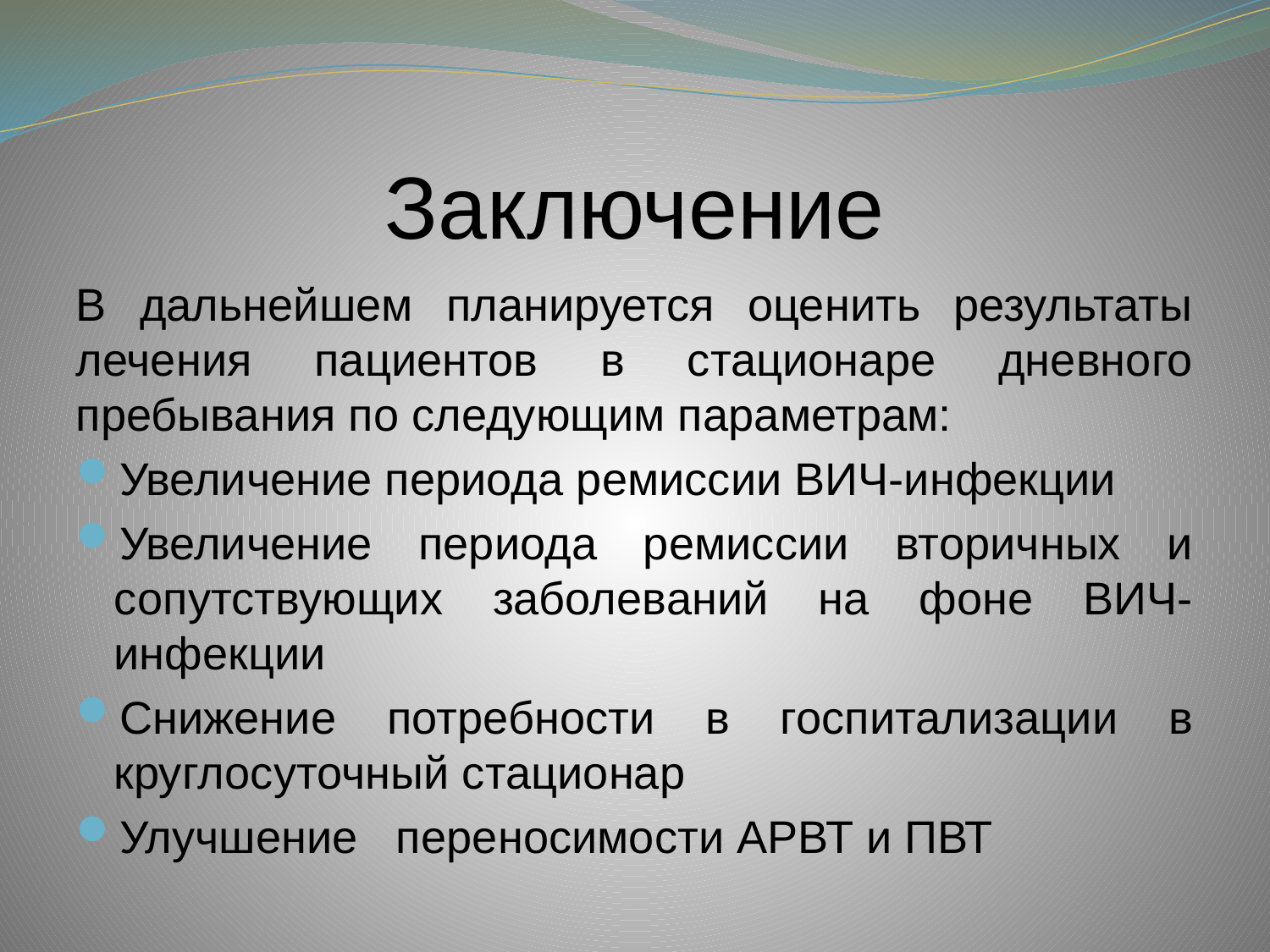

# Заключение
В дальнейшем планируется оценить результаты лечения пациентов в стационаре дневного пребывания по следующим параметрам:
Увеличение периода ремиссии ВИЧ-инфекции
Увеличение периода ремиссии вторичных и сопутствующих заболеваний на фоне ВИЧ-инфекции
Снижение потребности в госпитализации в круглосуточный стационар
Улучшение   переносимости АРВТ и ПВТ